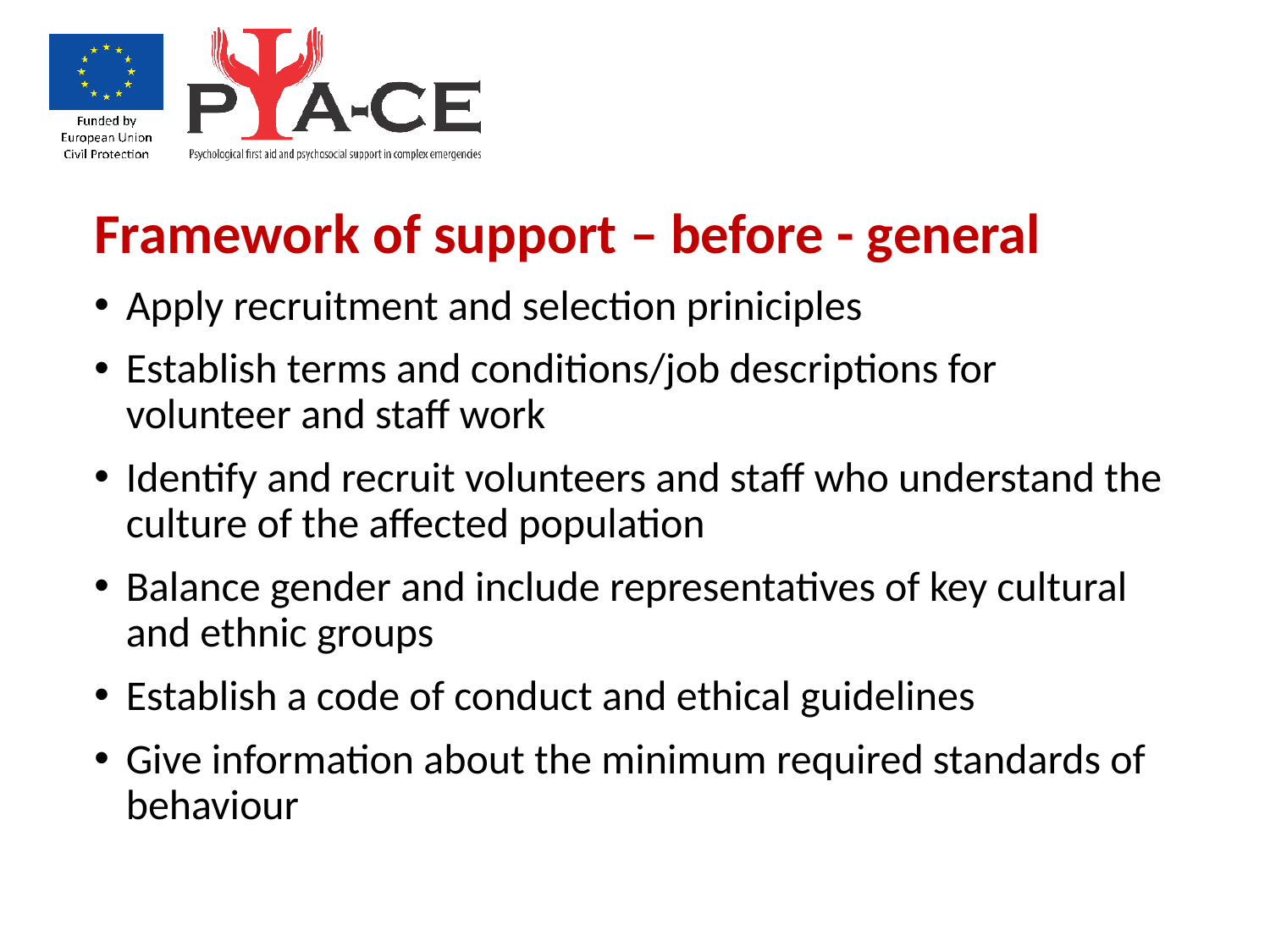

Framework of support – before - general
Apply recruitment and selection priniciples
Establish terms and conditions/job descriptions for volunteer and staff work
Identify and recruit volunteers and staff who understand the culture of the affected population
Balance gender and include representatives of key cultural and ethnic groups
Establish a code of conduct and ethical guidelines
Give information about the minimum required standards of behaviour